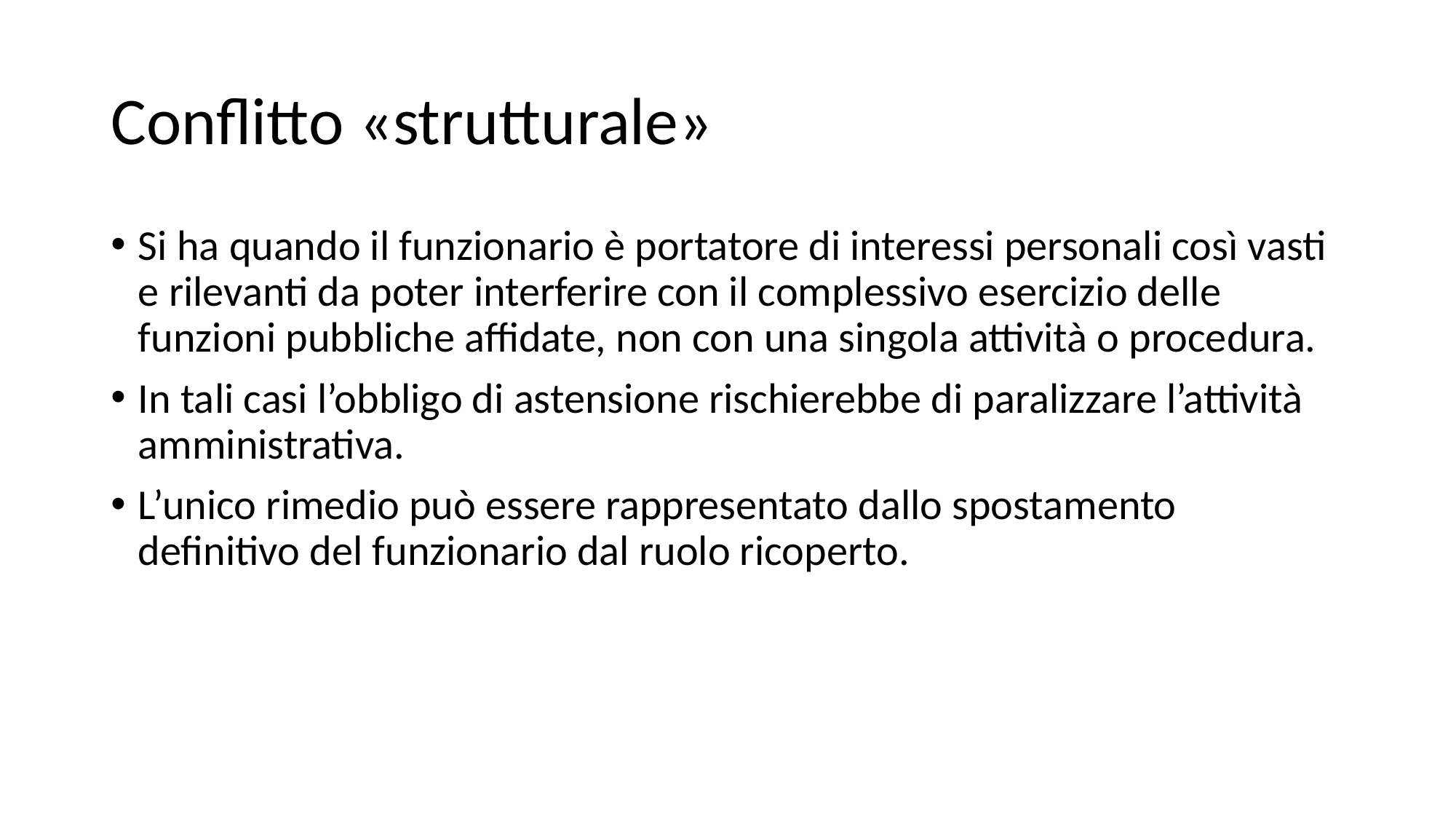

# Conflitto «strutturale»
Si ha quando il funzionario è portatore di interessi personali così vasti e rilevanti da poter interferire con il complessivo esercizio delle funzioni pubbliche affidate, non con una singola attività o procedura.
In tali casi l’obbligo di astensione rischierebbe di paralizzare l’attività amministrativa.
L’unico rimedio può essere rappresentato dallo spostamento definitivo del funzionario dal ruolo ricoperto.